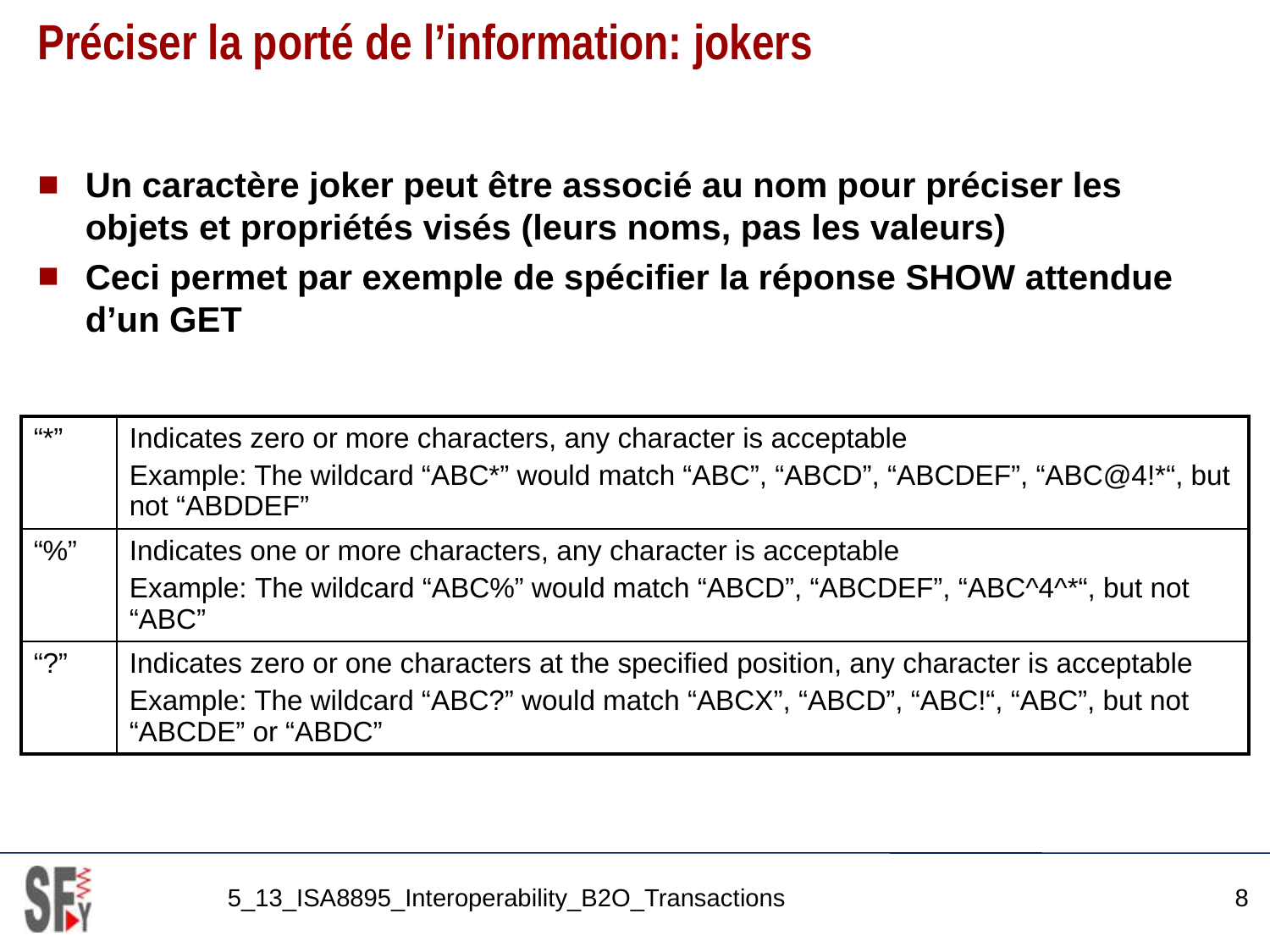

# Préciser la porté de l’information: jokers
Un caractère joker peut être associé au nom pour préciser les objets et propriétés visés (leurs noms, pas les valeurs)
Ceci permet par exemple de spécifier la réponse SHOW attendue d’un GET
| “\*” | Indicates zero or more characters, any character is acceptable Example: The wildcard “ABC\*” would match “ABC”, “ABCD”, “ABCDEF”, “ABC@4!\*“, but not “ABDDEF” |
| --- | --- |
| “%” | Indicates one or more characters, any character is acceptable Example: The wildcard “ABC%” would match “ABCD”, “ABCDEF”, “ABC^4^\*“, but not “ABC” |
| “?” | Indicates zero or one characters at the specified position, any character is acceptable Example: The wildcard “ABC?” would match “ABCX”, “ABCD”, “ABC!“, “ABC”, but not “ABCDE” or “ABDC” |
5_13_ISA8895_Interoperability_B2O_Transactions
8